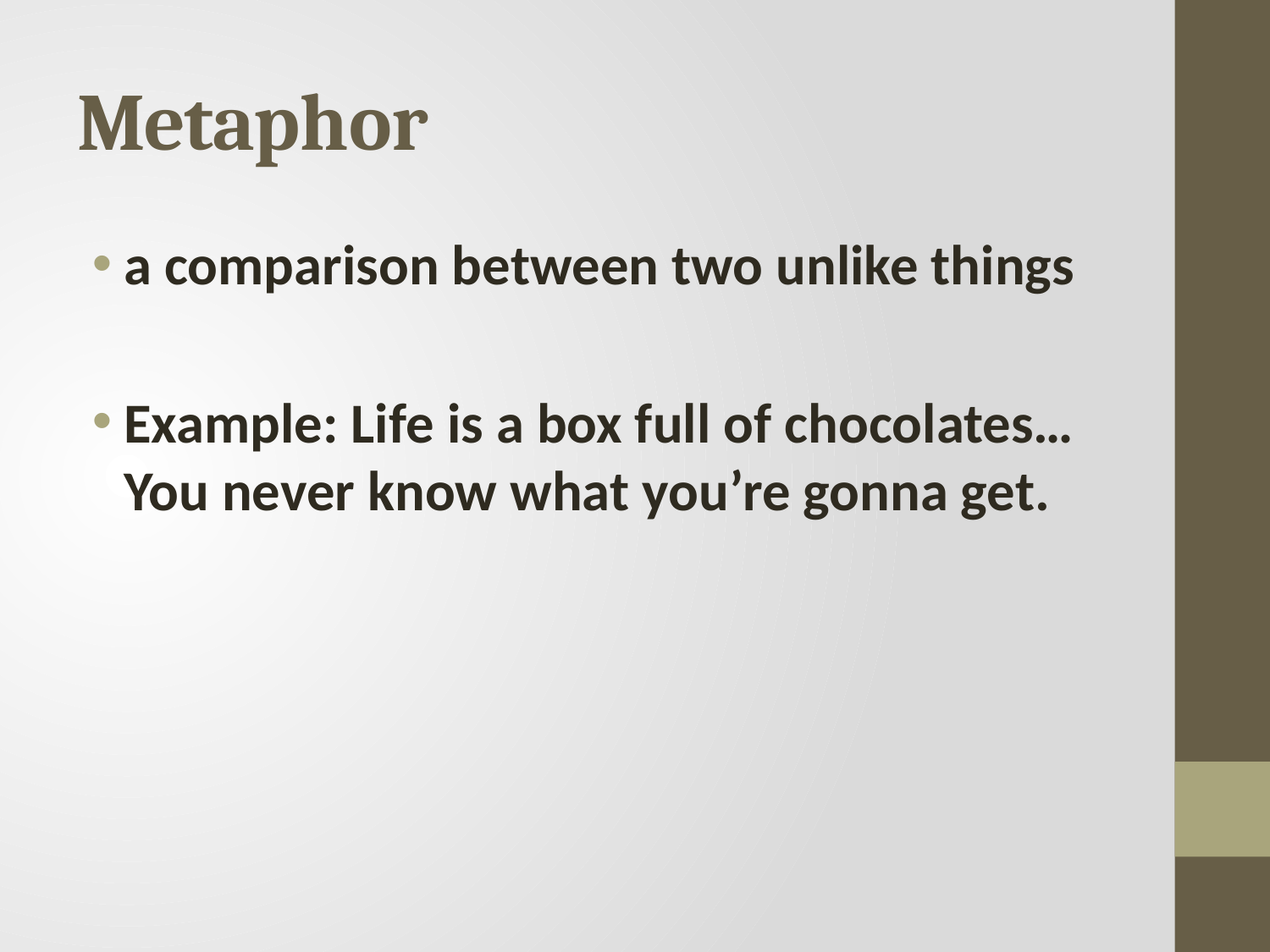

# Metaphor
a comparison between two unlike things

Example: Life is a box full of chocolates… You never know what you’re gonna get.